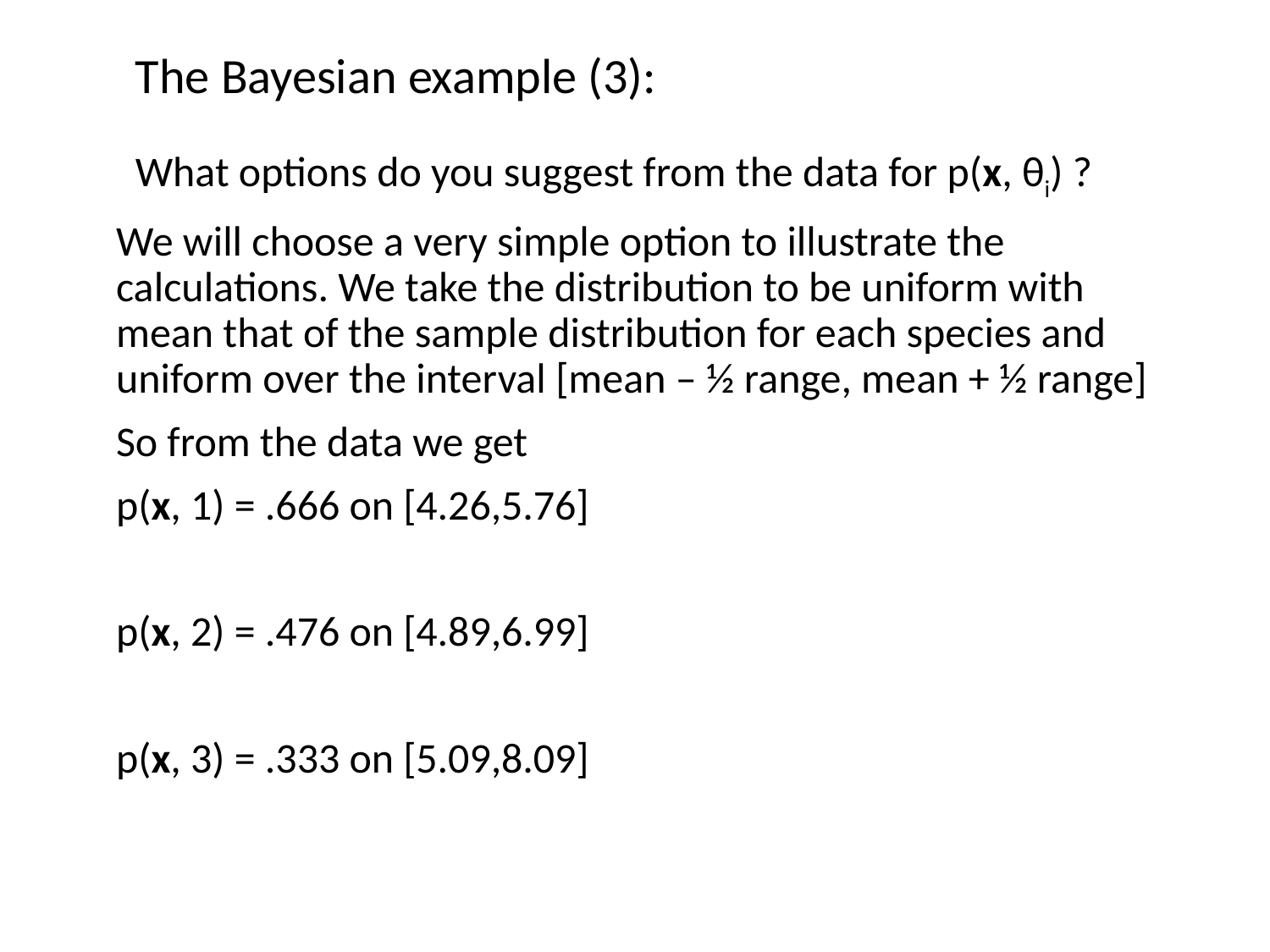

The Bayesian example (3):
What options do you suggest from the data for p(x, θi) ?
We will choose a very simple option to illustrate the calculations. We take the distribution to be uniform with mean that of the sample distribution for each species and uniform over the interval [mean – ½ range, mean + ½ range]
So from the data we get
p(x, 1) = .666 on [4.26,5.76]

p(x, 2) = .476 on [4.89,6.99]

p(x, 3) = .333 on [5.09,8.09]